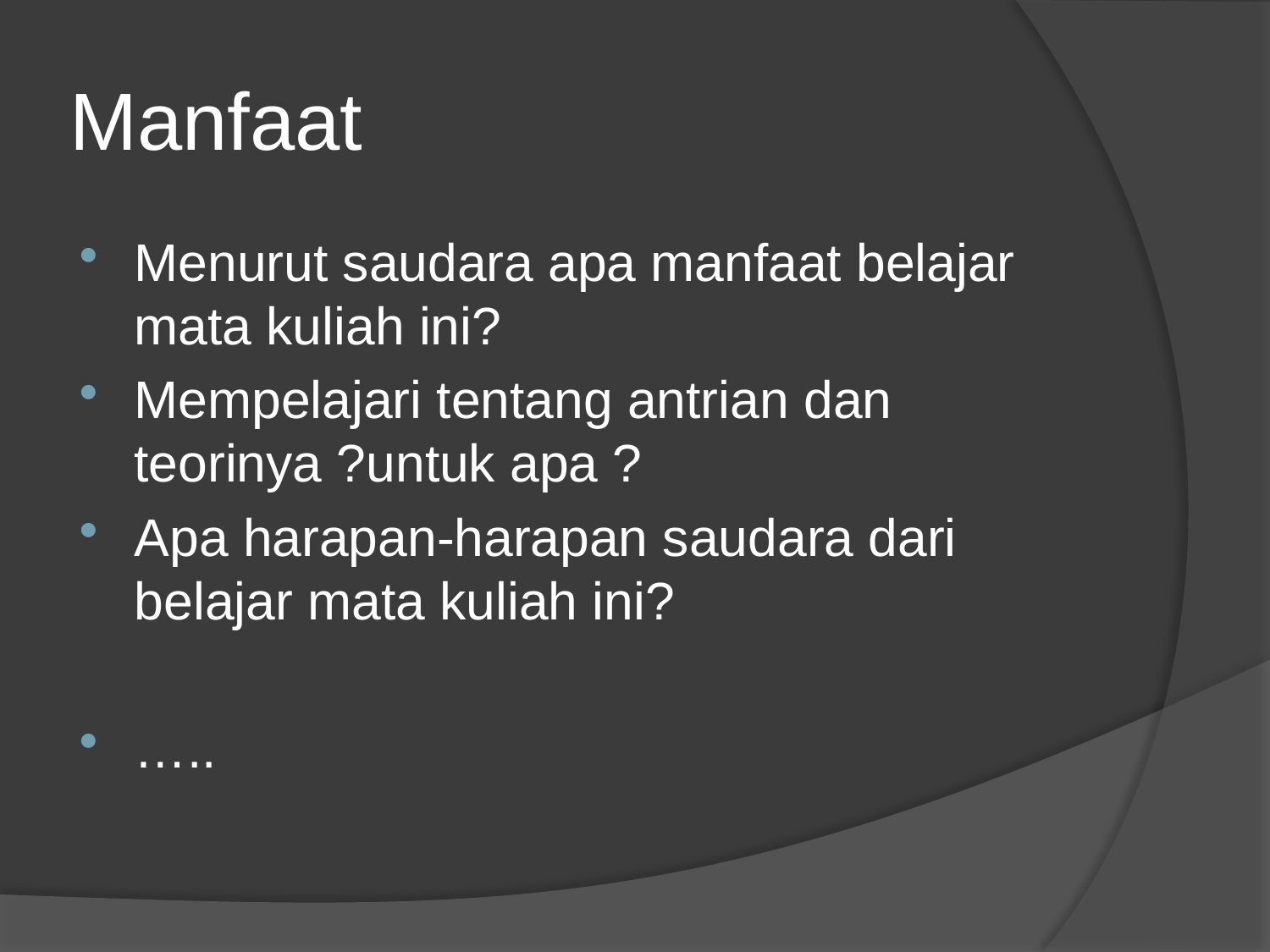

# Manfaat
Menurut saudara apa manfaat belajar mata kuliah ini?
Mempelajari tentang antrian dan teorinya ?untuk apa ?
Apa harapan-harapan saudara dari belajar mata kuliah ini?

…..